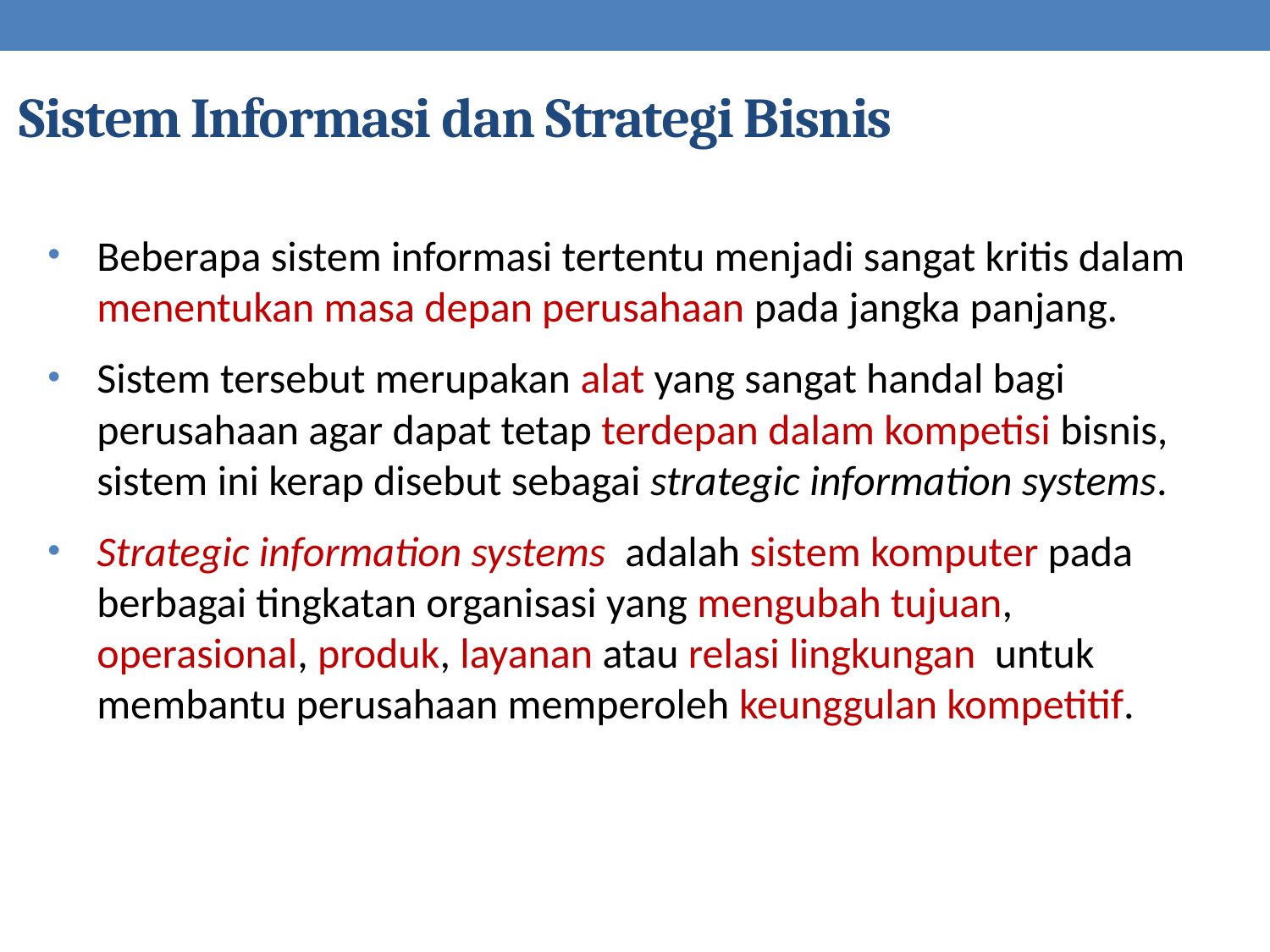

# Sistem Informasi dan Strategi Bisnis
Beberapa sistem informasi tertentu menjadi sangat kritis dalam menentukan masa depan perusahaan pada jangka panjang.
Sistem tersebut merupakan alat yang sangat handal bagi perusahaan agar dapat tetap terdepan dalam kompetisi bisnis, sistem ini kerap disebut sebagai strategic information systems.
Strategic information systems  adalah sistem komputer pada berbagai tingkatan organisasi yang mengubah tujuan, operasional, produk, layanan atau relasi lingkungan  untuk membantu perusahaan memperoleh keunggulan kompetitif.